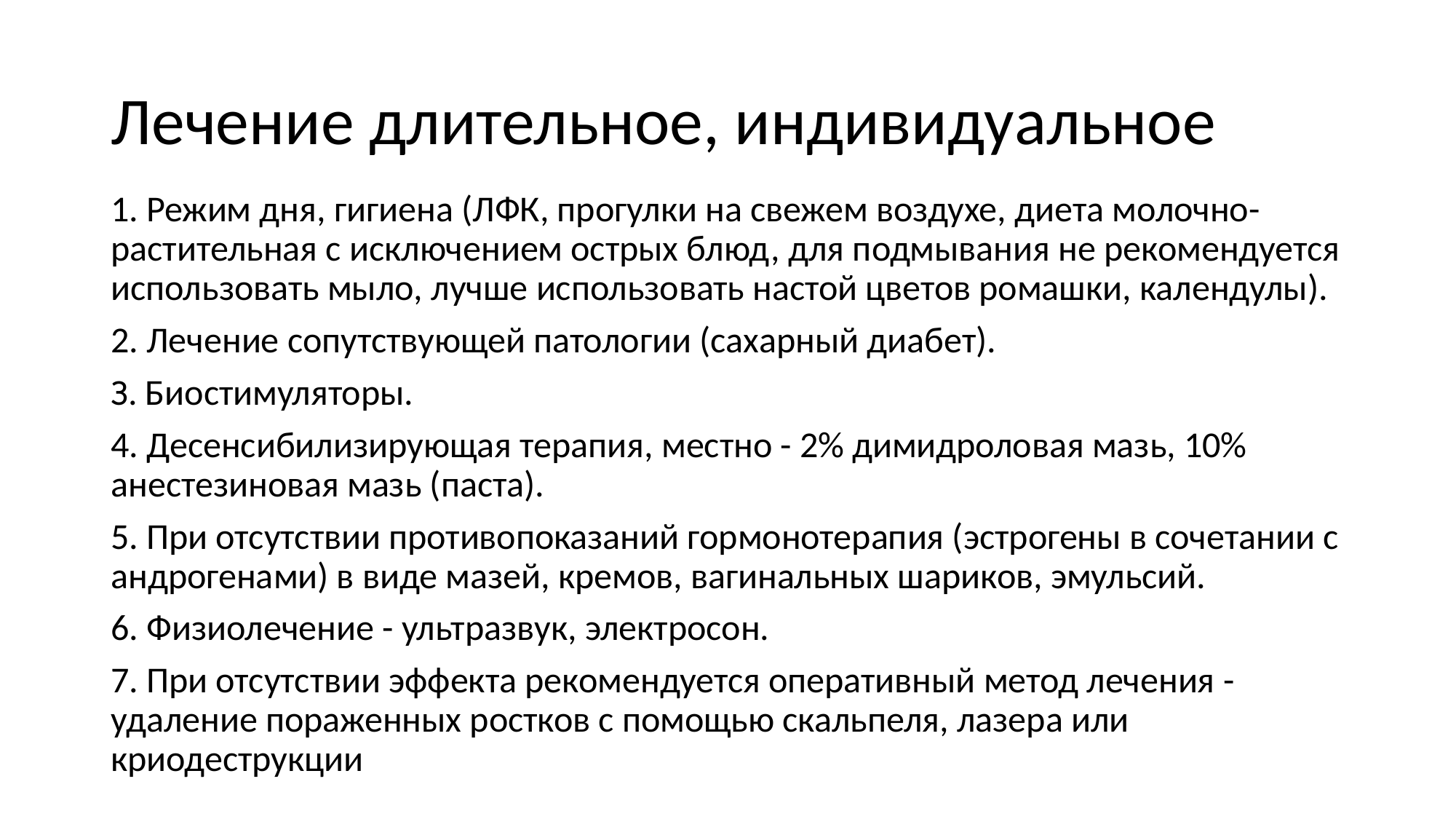

# Лечение длительное, индивидуальное
1. Режим дня, гигиена (ЛФК, прогулки на свежем воздухе, диета молочно-растительная с исключением острых блюд, для подмывания не рекомендуется использовать мыло, лучше использовать настой цветов ромашки, календулы).
2. Лечение сопутствующей патологии (сахарный диабет).
З. Биостимуляторы.
4. Десенсибилизирующая терапия, местно - 2% димидроловая мазь, 10% анестезиновая мазь (паста).
5. При отсутствии противопоказаний гормонотерапия (эстрогены в сочетании с андрогенами) в виде мазей, кремов, вагинальных шариков, эмульсий.
6. Физиолечение - ультразвук, электросон.
7. При отсутствии эффекта рекомендуется оперативный метод лечения - удаление пораженных ростков с помощью скальпеля, лазера или криодеструкции